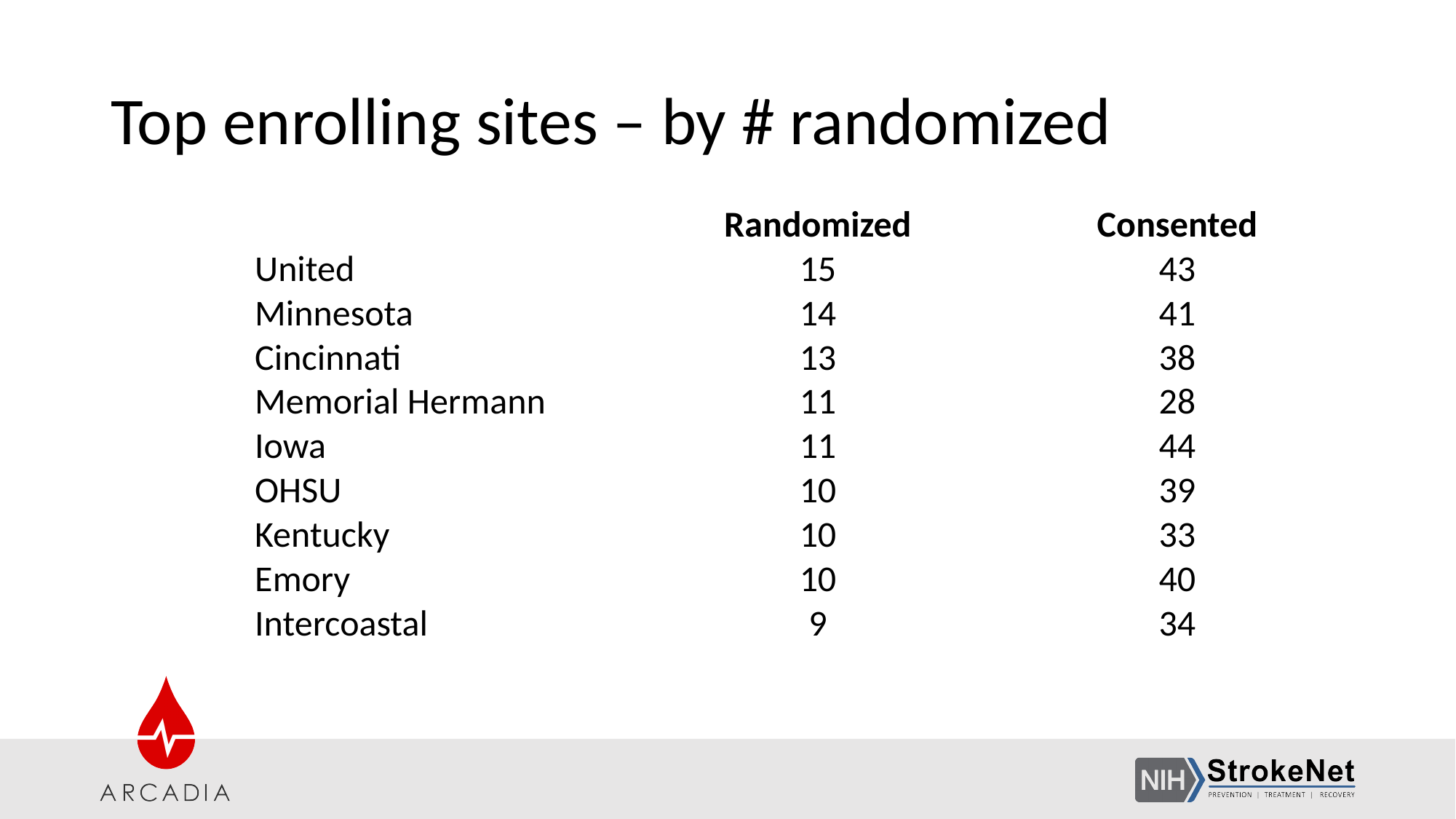

# Top enrolling sites – by # randomized
|  | Randomized | Consented |
| --- | --- | --- |
| United | 15 | 43 |
| Minnesota | 14 | 41 |
| Cincinnati | 13 | 38 |
| Memorial Hermann | 11 | 28 |
| Iowa | 11 | 44 |
| OHSU | 10 | 39 |
| Kentucky | 10 | 33 |
| Emory | 10 | 40 |
| Intercoastal | 9 | 34 |